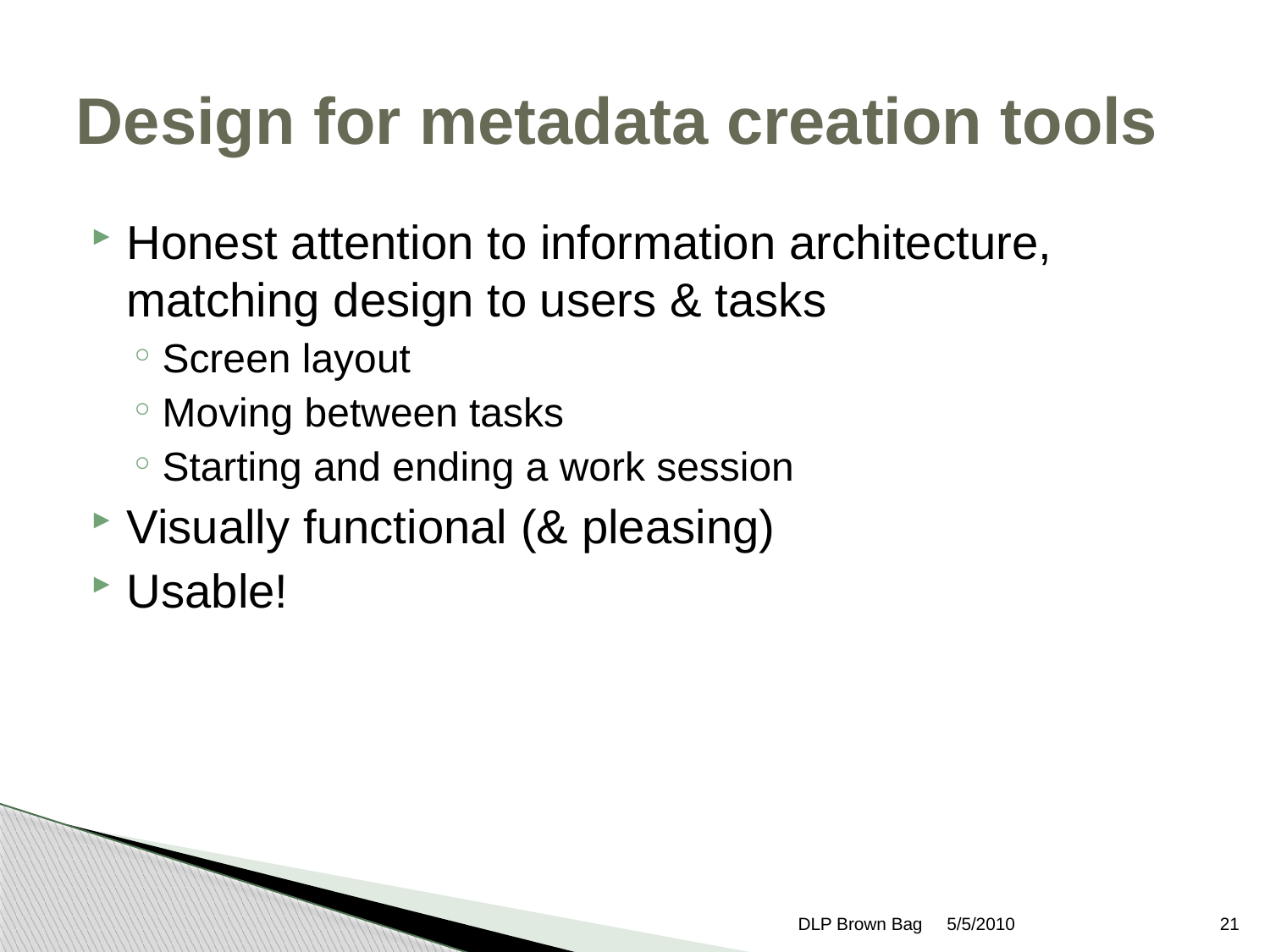

# Design for metadata creation tools
Honest attention to information architecture, matching design to users & tasks
Screen layout
Moving between tasks
Starting and ending a work session
Visually functional (& pleasing)
Usable!

DLP Brown Bag
5/5/2010
21